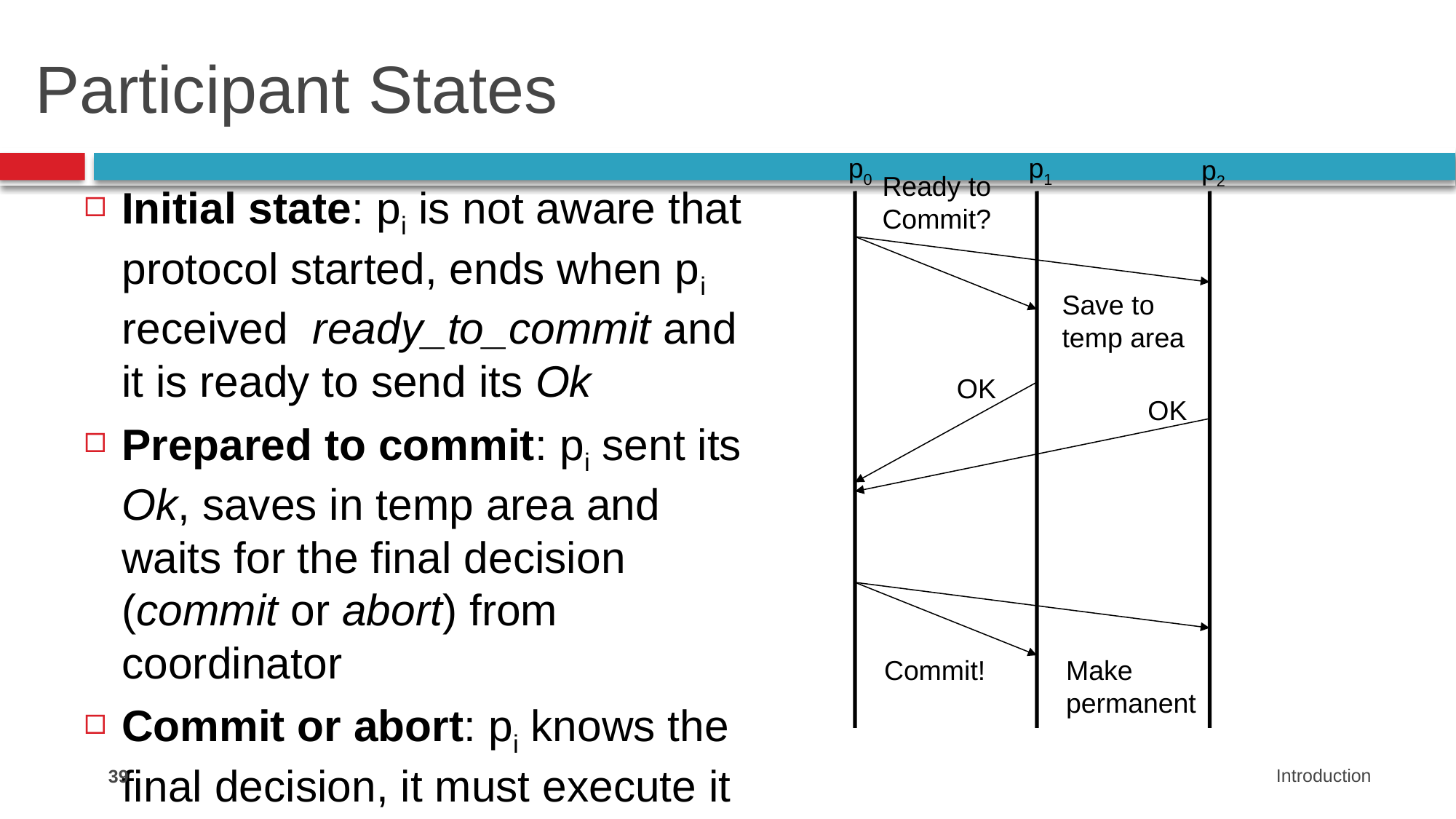

# Participant States
p0
p1
p2
Ready to
Commit?
Initial state: pi is not aware that protocol started, ends when pi received  ready_to_commit and it is ready to send its Ok
Prepared to commit: pi sent its Ok, saves in temp area and waits for the final decision (commit or abort) from coordinator
Commit or abort: pi knows the final decision, it must execute it

Save to temp area
OK

OK

Commit!
Make
permanent
39
Introduction